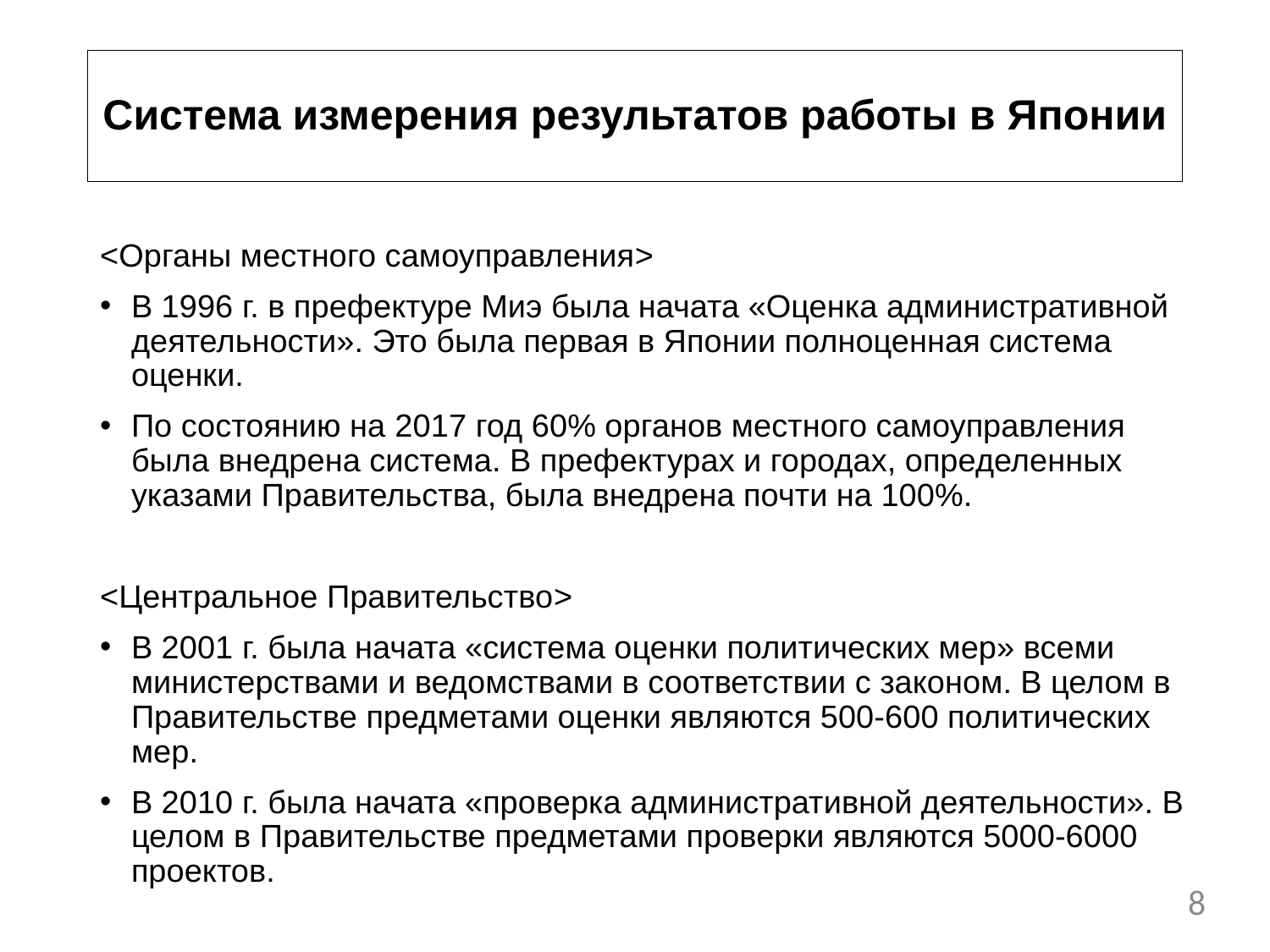

# Система измерения результатов работы в Японии
<Органы местного самоуправления>
В 1996 г. в префектуре Миэ была начата «Оценка административной деятельности». Это была первая в Японии полноценная система оценки.
По состоянию на 2017 год 60% органов местного самоуправления была внедрена система. В префектурах и городах, определенных указами Правительства, была внедрена почти на 100%.

<Центральное Правительство>
В 2001 г. была начата «система оценки политических мер» всеми министерствами и ведомствами в соответствии с законом. В целом в Правительстве предметами оценки являются 500-600 политических мер.
В 2010 г. была начата «проверка административной деятельности». В целом в Правительстве предметами проверки являются 5000-6000 проектов.
8